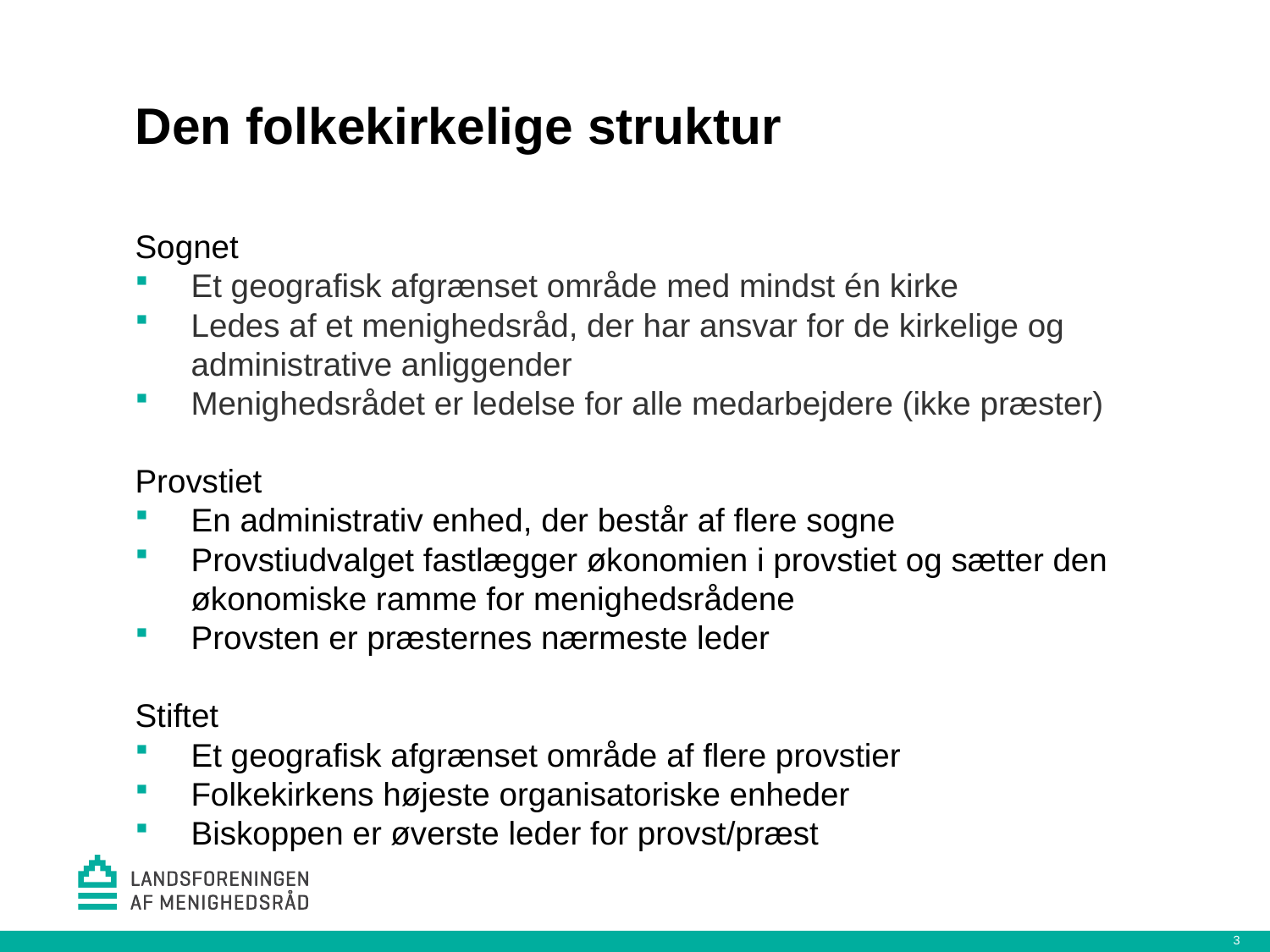

Den folkekirkelige struktur
Sognet
Et geografisk afgrænset område med mindst én kirke
Ledes af et menighedsråd, der har ansvar for de kirkelige og administrative anliggender
Menighedsrådet er ledelse for alle medarbejdere (ikke præster)

Provstiet
En administrativ enhed, der består af flere sogne
Provstiudvalget fastlægger økonomien i provstiet og sætter den økonomiske ramme for menighedsrådene
Provsten er præsternes nærmeste leder

Stiftet
Et geografisk afgrænset område af flere provstier
Folkekirkens højeste organisatoriske enheder
Biskoppen er øverste leder for provst/præst

3